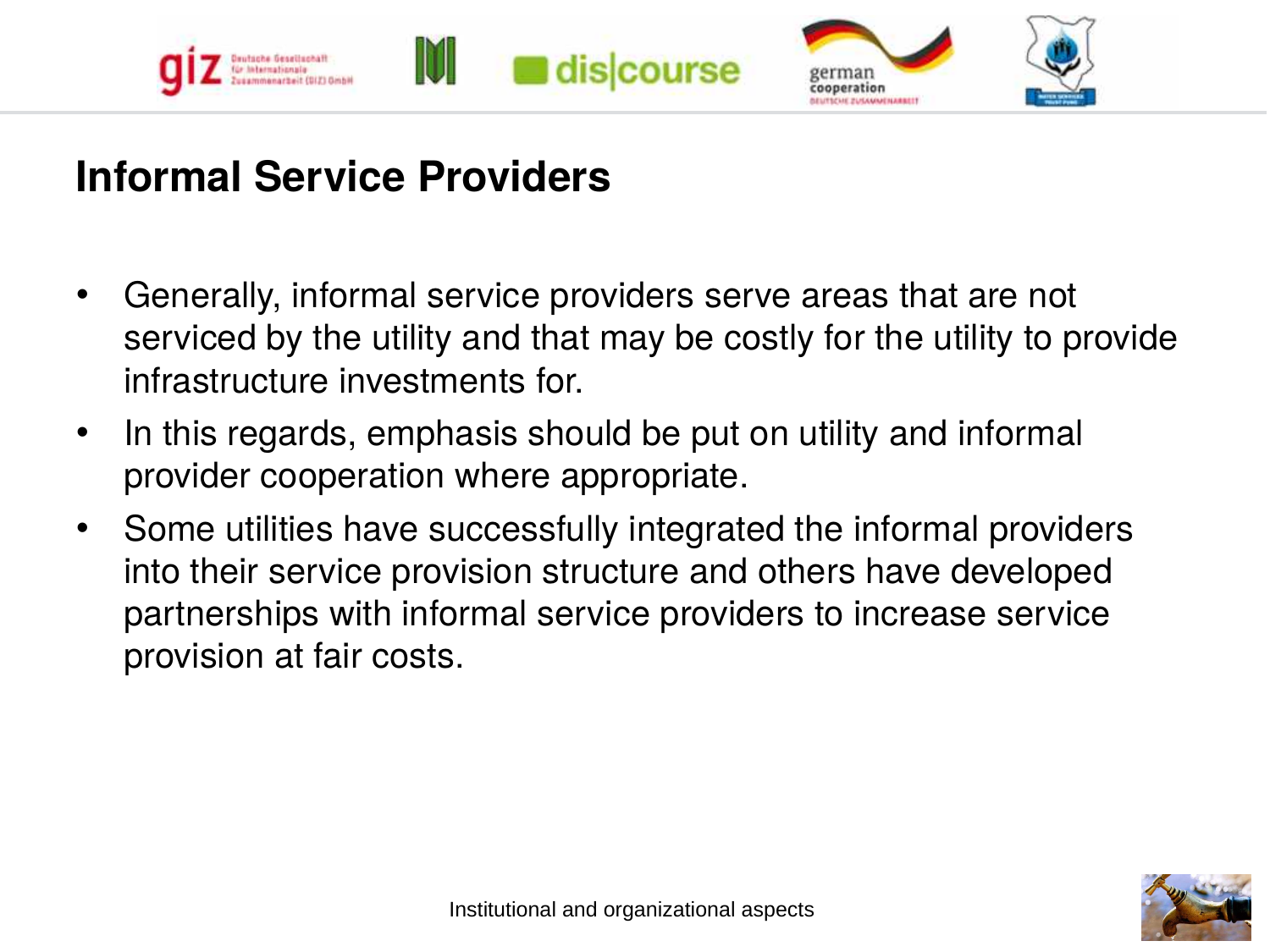

# Informal Service Providers
Generally, informal service providers serve areas that are not serviced by the utility and that may be costly for the utility to provide infrastructure investments for.
In this regards, emphasis should be put on utility and informal provider cooperation where appropriate.
Some utilities have successfully integrated the informal providers into their service provision structure and others have developed partnerships with informal service providers to increase service provision at fair costs.